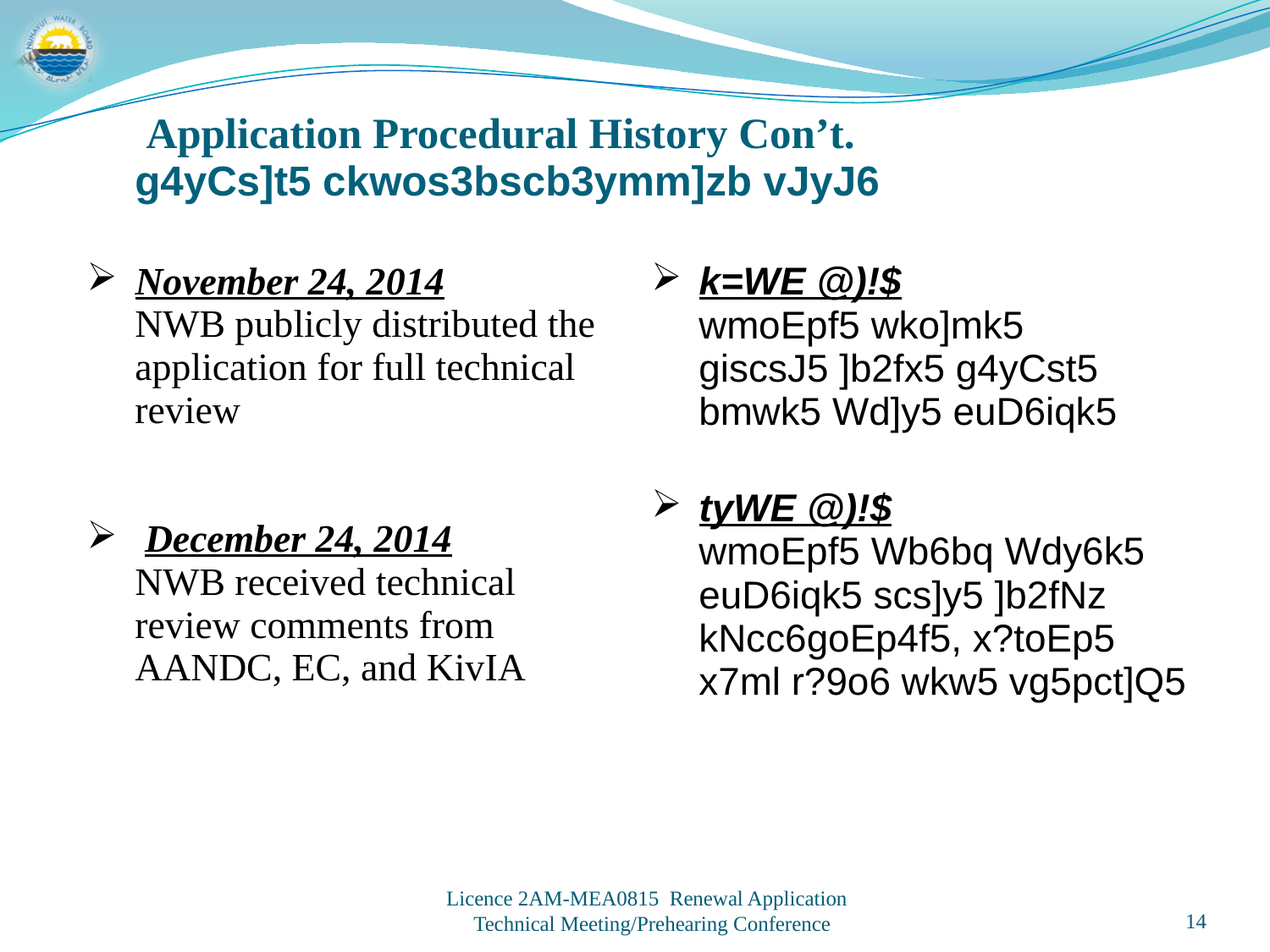

Application Procedural History Con’t.
g4yCs]t5 ckwos3bscb3ymm]zb vJyJ6
| November 24, 2014 NWB publicly distributed the application for full technical review  December 24, 2014 NWB received technical review comments from AANDC, EC, and KivIA | k=WE @)!$ wmoEpf5 wko]mk5 giscsJ5 ]b2fx5 g4yCst5 bmwk5 Wd]y5 euD6iqk5   tyWE @)!$ wmoEpf5 Wb6bq Wdy6k5 euD6iqk5 scs]y5 ]b2fNz kNcc6goEp4f5, x?toEp5 x7ml r?9o6 wkw5 vg5pct]Q5 |
| --- | --- |
14
Licence 2AM-MEA0815  Renewal Application
Technical Meeting/Prehearing Conference